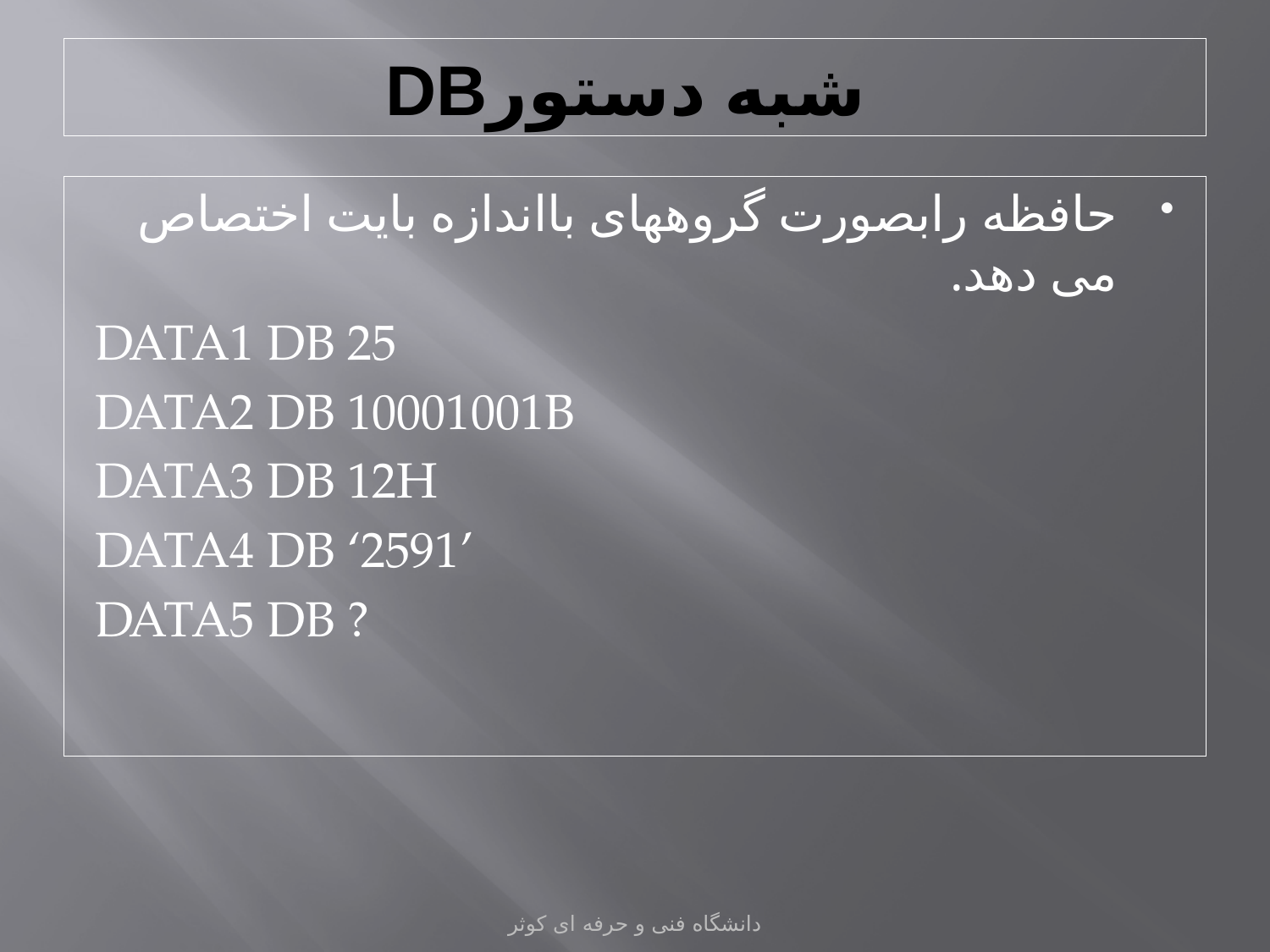

# DBشبه دستور
حافظه رابصورت گروههای بااندازه بایت اختصاص می دهد.
DATA1 DB 25
DATA2 DB 10001001B
DATA3 DB 12H
DATA4 DB ‘2591’
DATA5 DB ?
دانشگاه فنی و حرفه ای کوثر